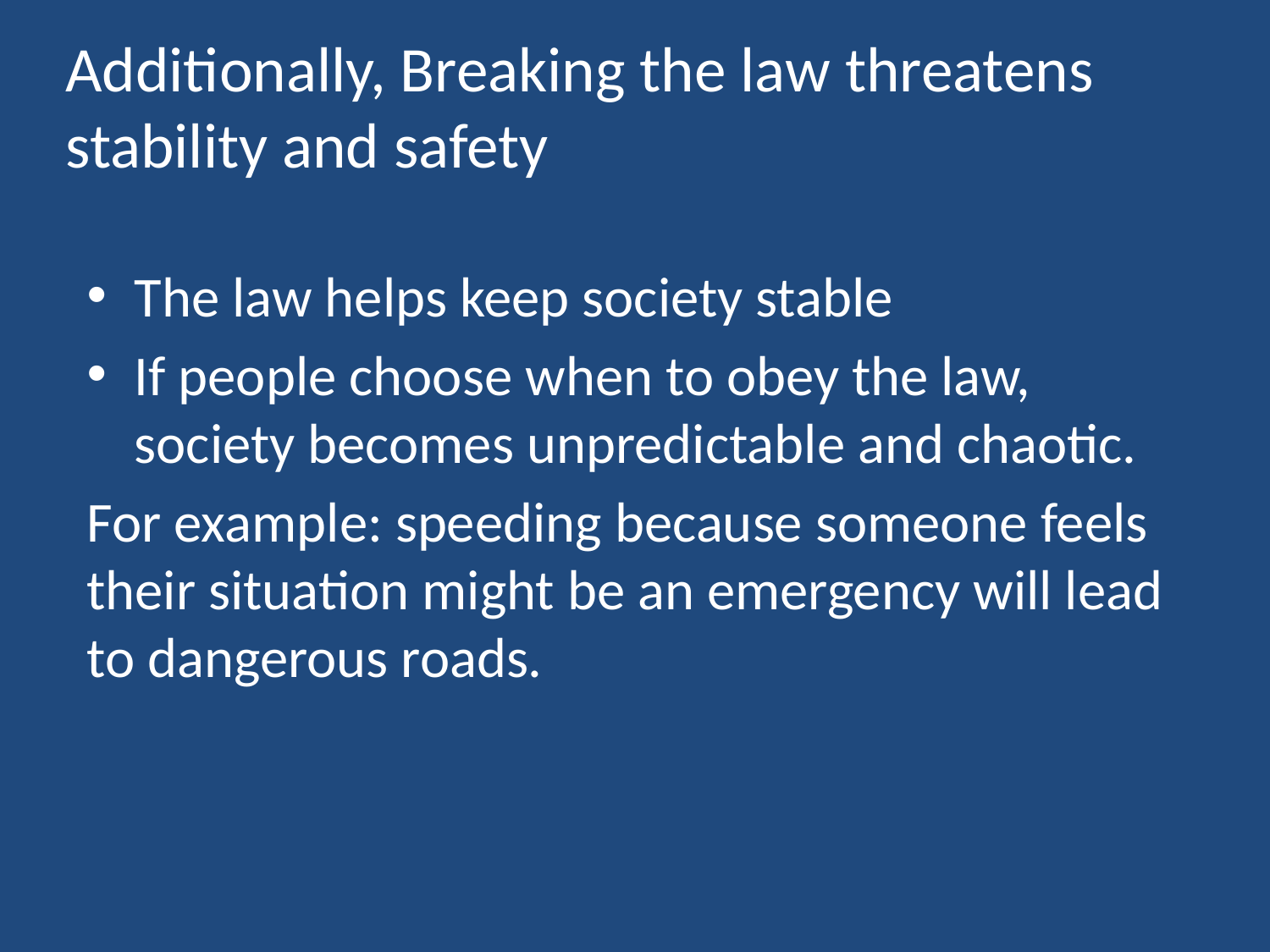

# Additionally, Breaking the law threatens stability and safety
The law helps keep society stable
If people choose when to obey the law, society becomes unpredictable and chaotic.
For example: speeding because someone feels their situation might be an emergency will lead to dangerous roads.